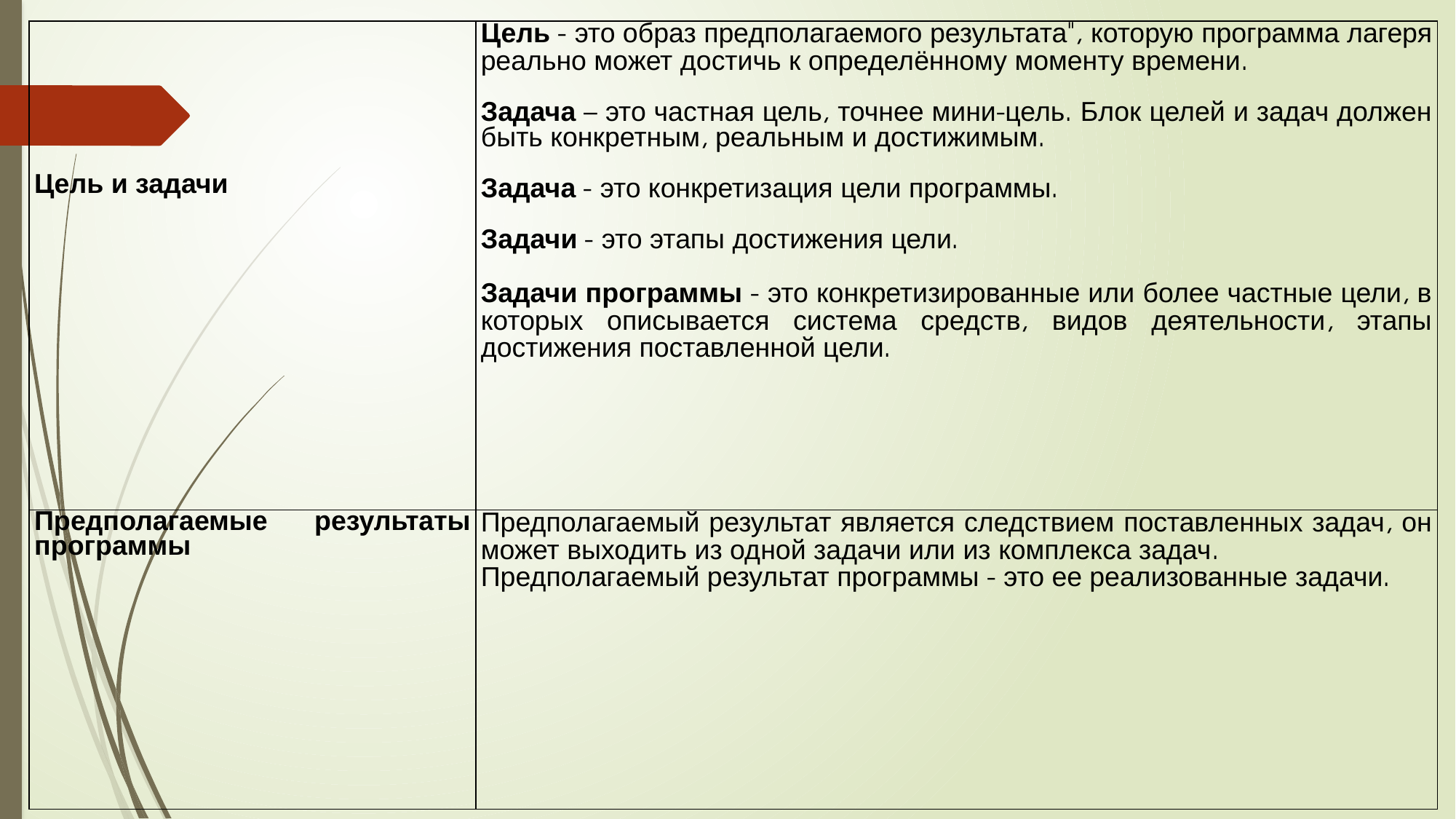

| Цель и задачи | Цель - это образ предполагаемого результата", которую программа лагеря реально может достичь к определённому моменту времени.   Задача – это частная цель, точнее мини-цель. Блок целей и задач должен быть конкретным, реальным и достижимым. Задача - это конкретизация цели программы. Задачи - это этапы достижения цели. Задачи программы - это конкретизированные или более частные цели, в которых описывается система средств, видов деятельности, этапы достижения поставленной цели. |
| --- | --- |
| Предполагаемые результаты программы | Предполагаемый результат является следствием поставленных задач, он может выходить из одной задачи или из комплекса задач. Предполагаемый результат программы - это ее реализованные задачи. |